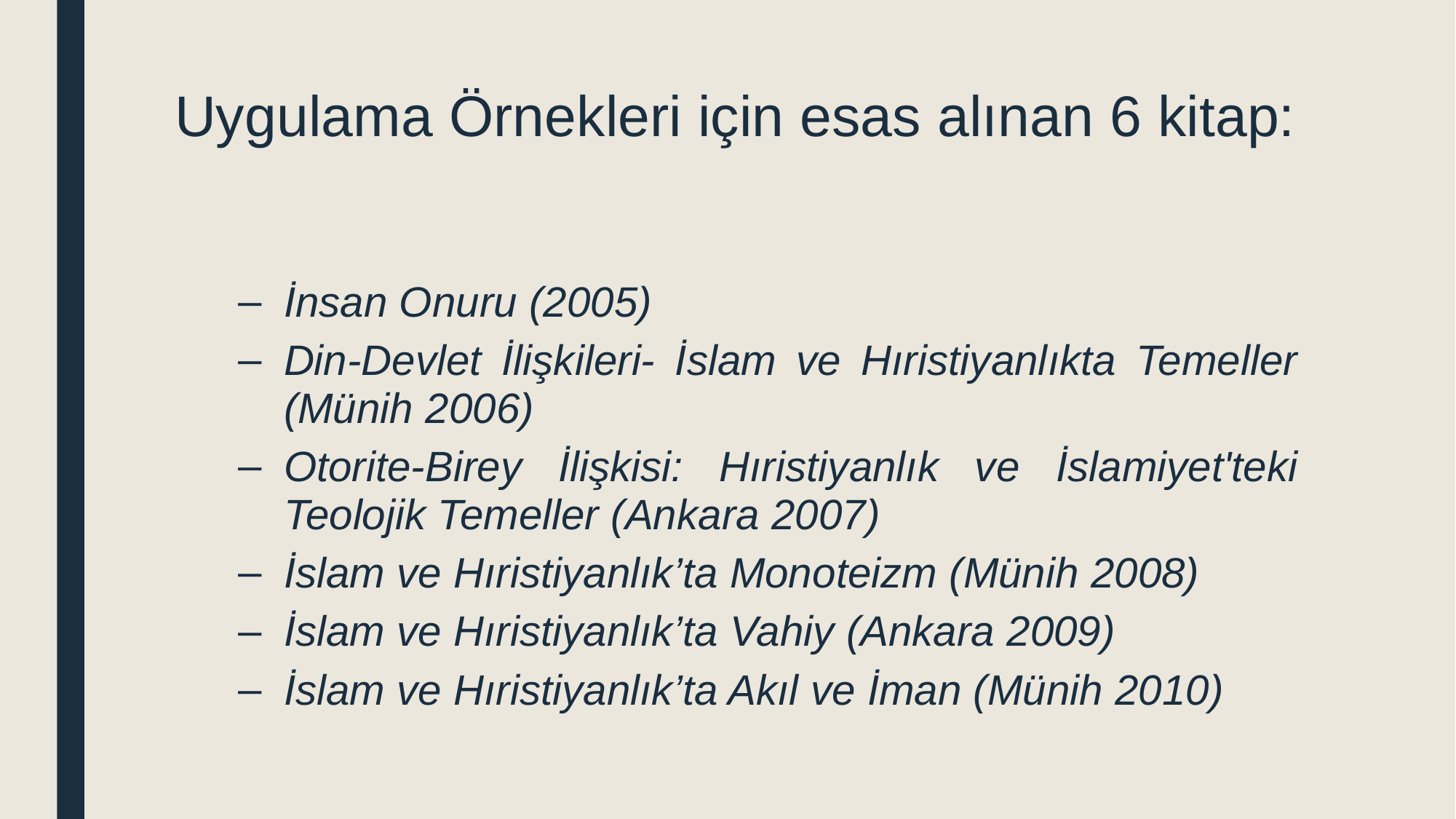

# Uygulama Örnekleri için esas alınan 6 kitap:
İnsan Onuru (2005)
Din-Devlet İlişkileri- İslam ve Hıristiyanlıkta Temeller (Münih 2006)
Otorite-Birey İlişkisi: Hıristiyanlık ve İslamiyet'teki Teolojik Temeller (Ankara 2007)
İslam ve Hıristiyanlık’ta Monoteizm (Münih 2008)
İslam ve Hıristiyanlık’ta Vahiy (Ankara 2009)
İslam ve Hıristiyanlık’ta Akıl ve İman (Münih 2010)